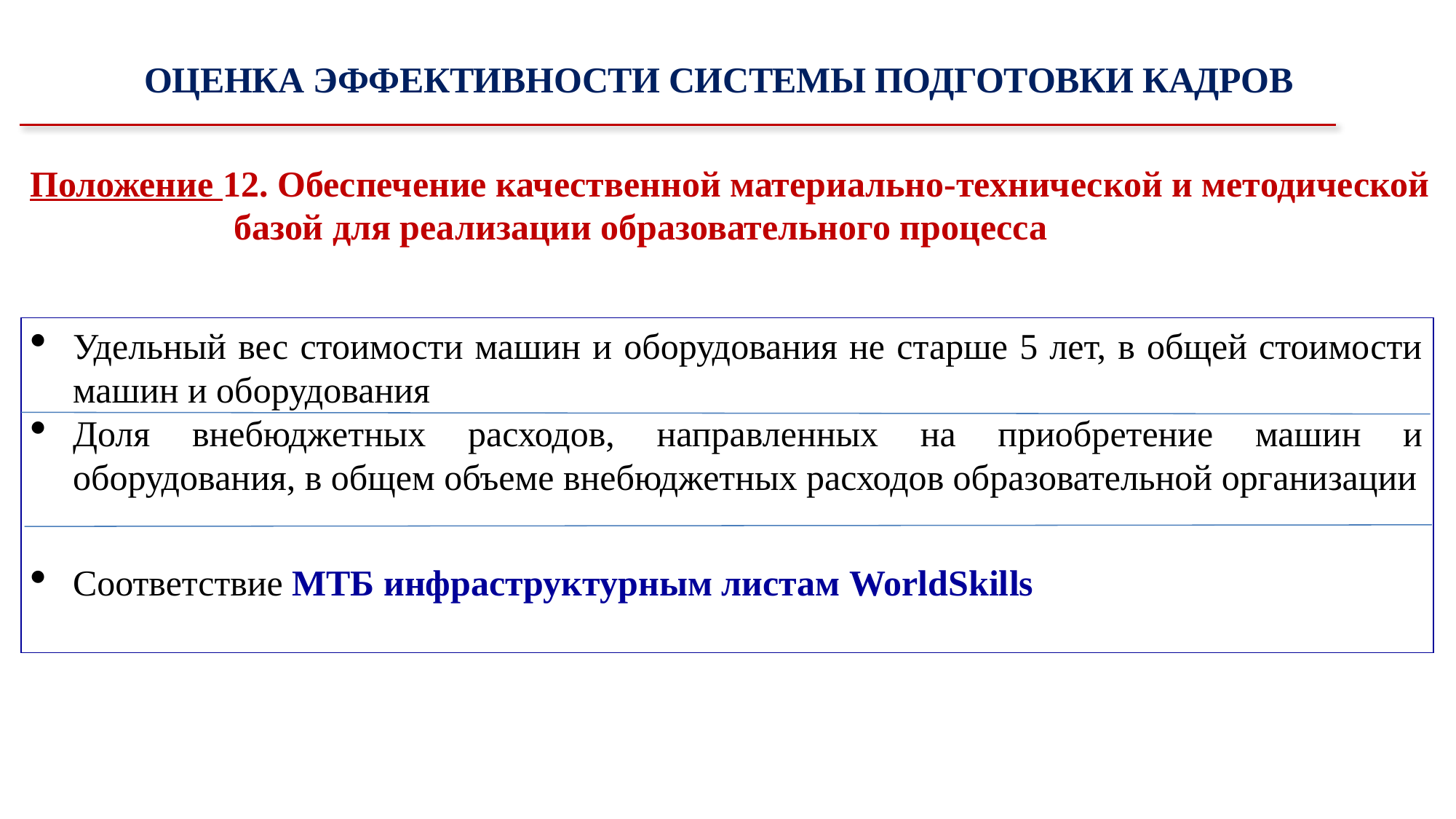

ОЦЕНКА ЭФФЕКТИВНОСТИ СИСТЕМЫ ПОДГОТОВКИ КАДРОВ
Положение 12. Обеспечение качественной материально-технической и методической базой для реализации образовательного процесса
Удельный вес стоимости машин и оборудования не старше 5 лет, в общей стоимости машин и оборудования
Доля внебюджетных расходов, направленных на приобретение машин и оборудования, в общем объеме внебюджетных расходов образовательной организации

Соответствие МТБ инфраструктурным листам WorldSkills